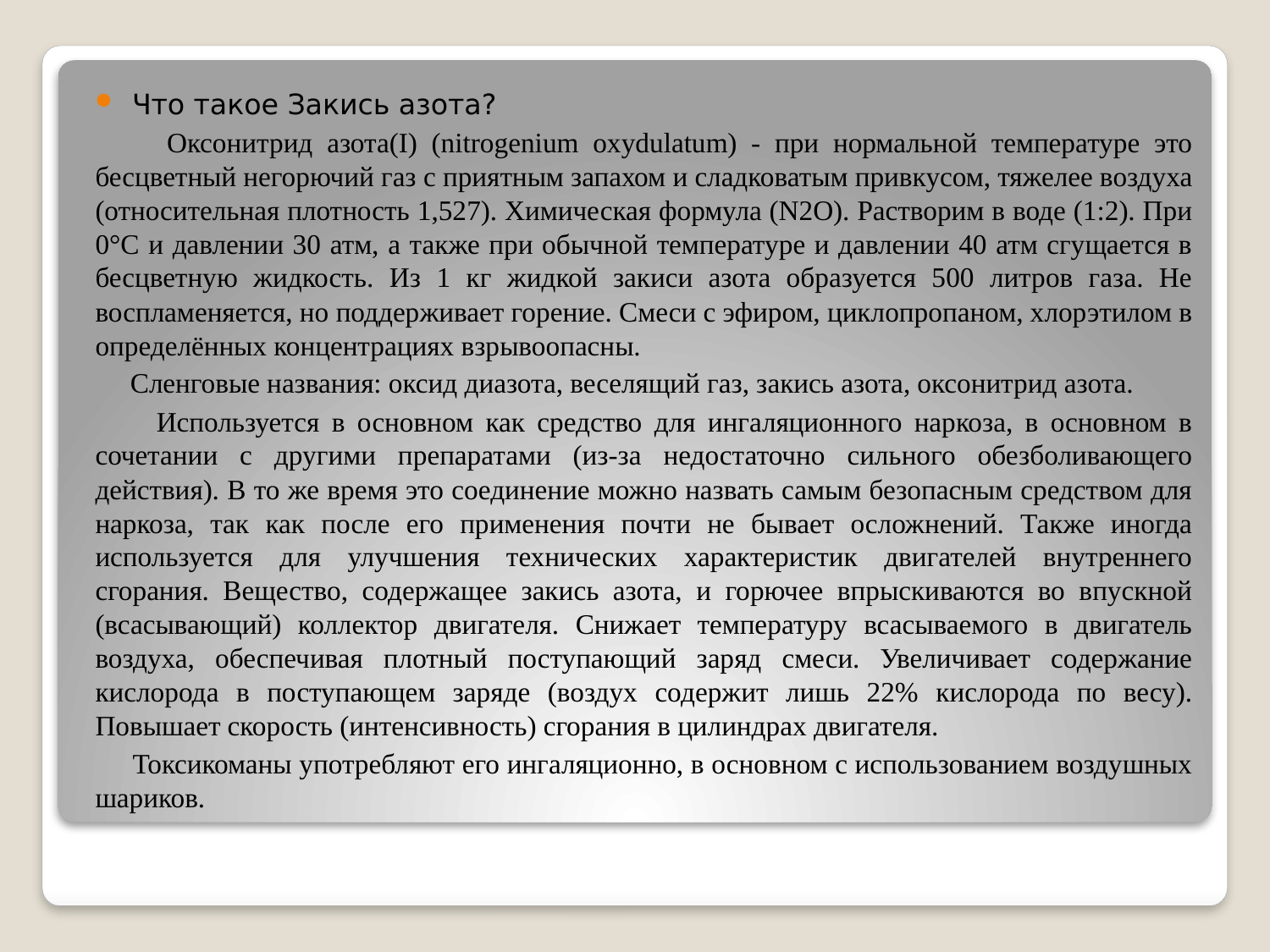

Что такое Закись азота?
     Оксонитрид азота(I) (nitrogenium oxydulatum) - при нормальной температуре это бесцветный негорючий газ с приятным запахом и сладковатым привкусом, тяжелее воздуха (относительная плотность 1,527). Химическая формула (N2O). Растворим в воде (1:2). При 0°C и давлении 30 атм, а также при обычной температуре и давлении 40 атм сгущается в бесцветную жидкость. Из 1 кг жидкой закиси азота образуется 500 литров газа. Не воспламеняется, но поддерживает горение. Смеси с эфиром, циклопропаном, хлорэтилом в определённых концентрациях взрывоопасны.
     Сленговые названия: оксид диазота, веселящий газ, закись азота, оксонитрид азота.
     Используется в основном как средство для ингаляционного наркоза, в основном в сочетании с другими препаратами (из-за недостаточно сильного обезболивающего действия). В то же время это соединение можно назвать самым безопасным средством для наркоза, так как после его применения почти не бывает осложнений. Также иногда используется для улучшения технических характеристик двигателей внутреннего сгорания. Вещество, содержащее закись азота, и горючее впрыскиваются во впускной (всасывающий) коллектор двигателя. Снижает температуру всасываемого в двигатель воздуха, обеспечивая плотный поступающий заряд смеси. Увеличивает содержание кислорода в поступающем заряде (воздух содержит лишь 22% кислорода по весу). Повышает скорость (интенсивность) сгорания в цилиндрах двигателя.
     Токсикоманы употребляют его ингаляционно, в основном с использованием воздушных шариков.